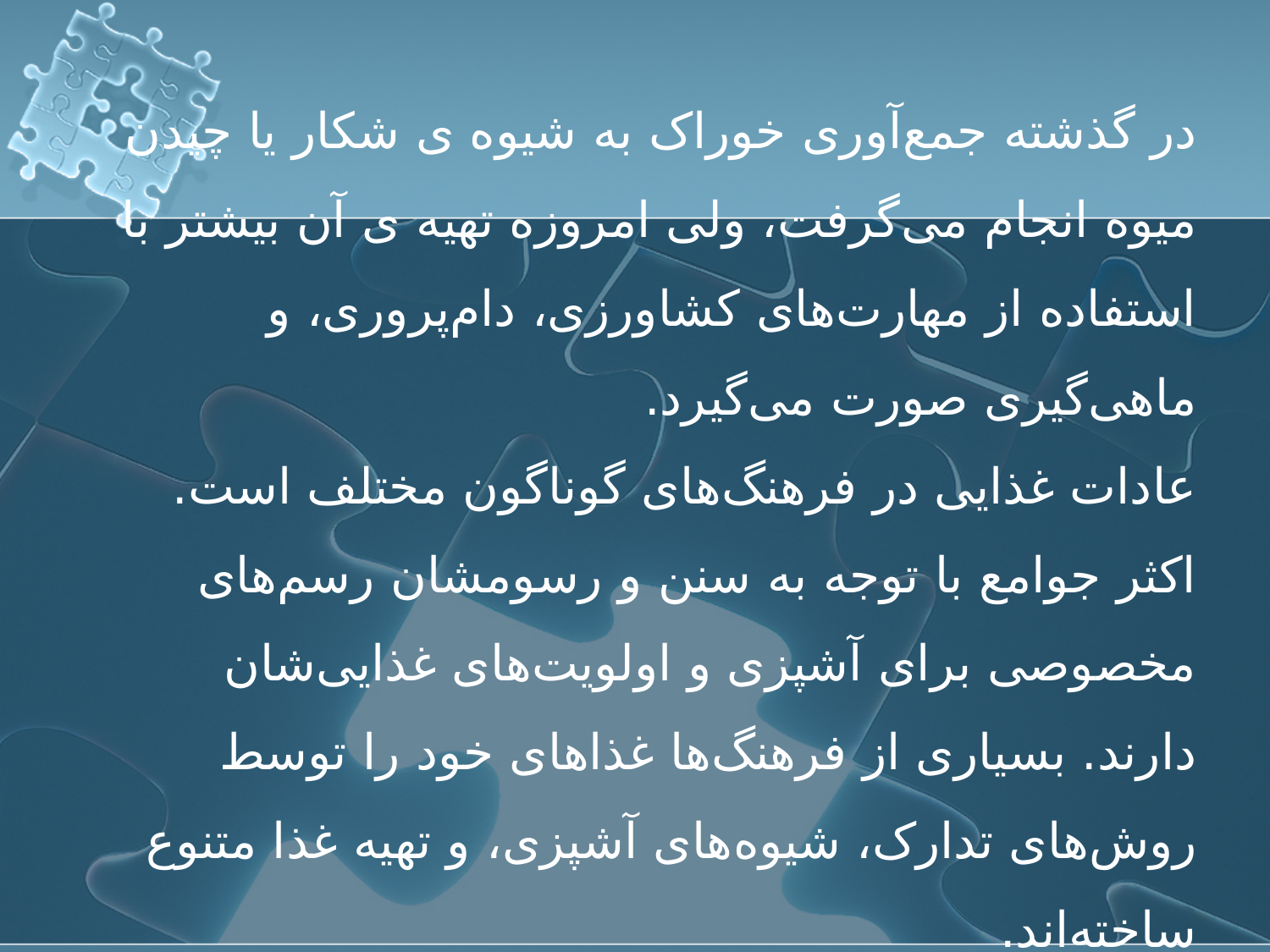

در گذشته جمع‌آوری خوراک به شیوه ی شکار یا چیدن میوه انجام می‌گرفت، ولی امروزه تهیه ی آن بیشتر با استفاده از مهارت‌های کشاورزی، دام‌پروری، و ماهی‌گیری صورت می‌گیرد.
عادات غذایی در فرهنگ‌های گوناگون مختلف است. اکثر جوامع با توجه به سنن و رسومشان رسم‌های مخصوصی برای آشپزی و اولویت‌های غذایی‌شان دارند. بسیاری از فرهنگ‌ها غذاهای خود را توسط روش‌های تدارک، شیوه‌های آشپزی، و تهیه غذا متنوع ساخته‌اند.
که در اینجا ما یکی از با سابقه ترین صنایع غذایی کشور (یک ویک) را به صورت استراتژیک مورد بررسی قرار می دهیم: